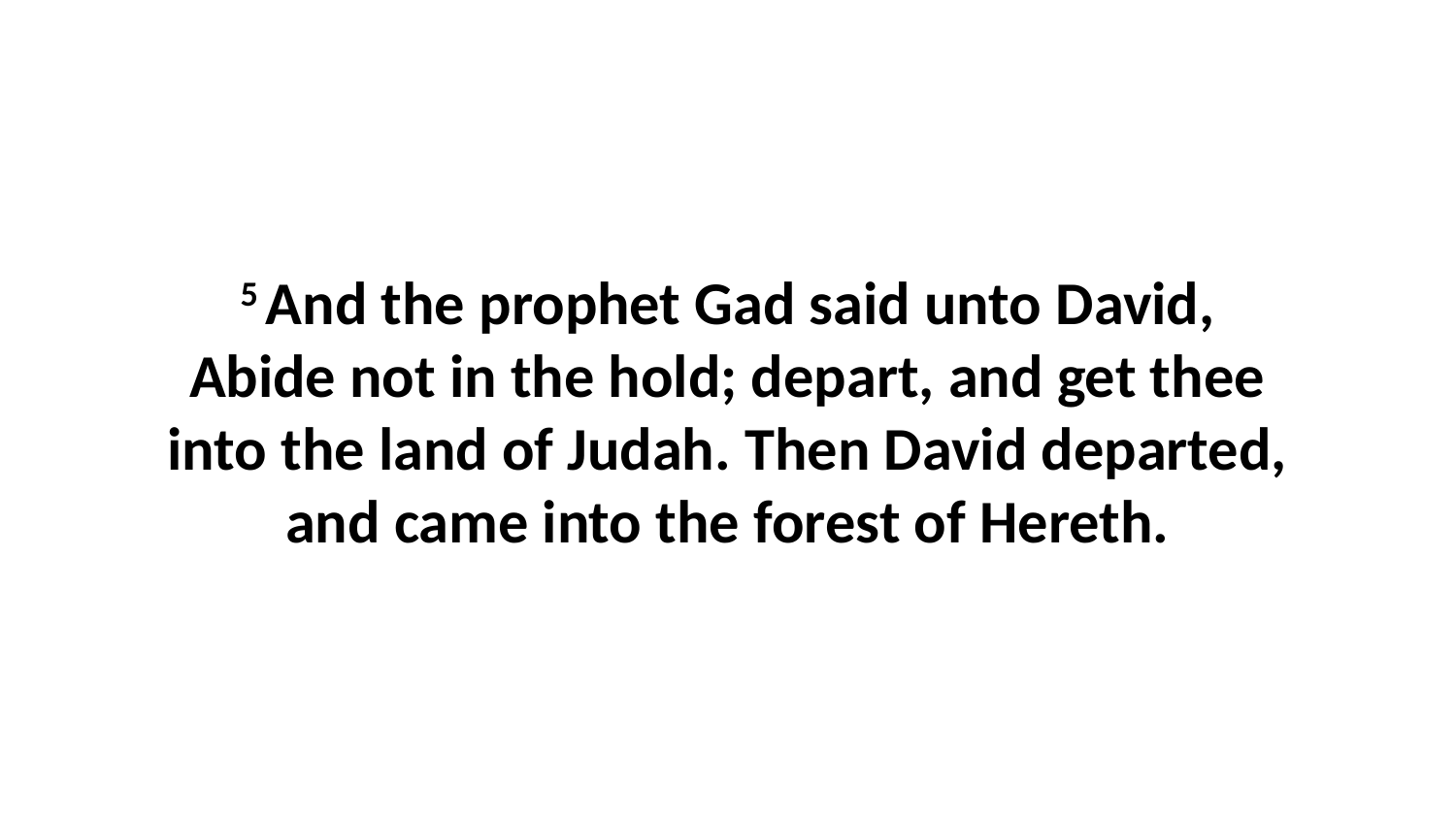

5 And the prophet Gad said unto David, Abide not in the hold; depart, and get thee into the land of Judah. Then David departed, and came into the forest of Hereth.